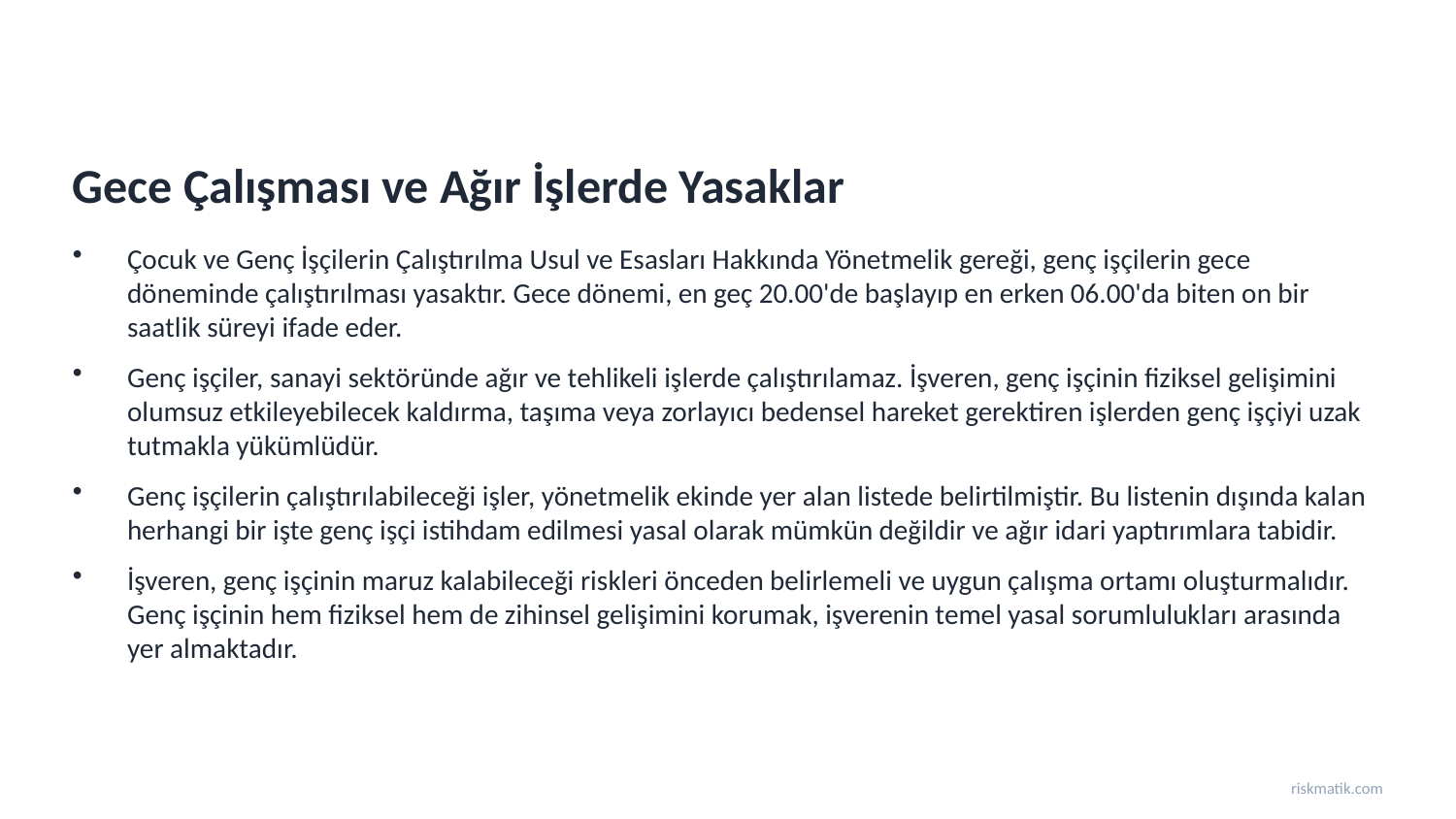

Gece Çalışması ve Ağır İşlerde Yasaklar
Çocuk ve Genç İşçilerin Çalıştırılma Usul ve Esasları Hakkında Yönetmelik gereği, genç işçilerin gece döneminde çalıştırılması yasaktır. Gece dönemi, en geç 20.00'de başlayıp en erken 06.00'da biten on bir saatlik süreyi ifade eder.
Genç işçiler, sanayi sektöründe ağır ve tehlikeli işlerde çalıştırılamaz. İşveren, genç işçinin fiziksel gelişimini olumsuz etkileyebilecek kaldırma, taşıma veya zorlayıcı bedensel hareket gerektiren işlerden genç işçiyi uzak tutmakla yükümlüdür.
Genç işçilerin çalıştırılabileceği işler, yönetmelik ekinde yer alan listede belirtilmiştir. Bu listenin dışında kalan herhangi bir işte genç işçi istihdam edilmesi yasal olarak mümkün değildir ve ağır idari yaptırımlara tabidir.
İşveren, genç işçinin maruz kalabileceği riskleri önceden belirlemeli ve uygun çalışma ortamı oluşturmalıdır. Genç işçinin hem fiziksel hem de zihinsel gelişimini korumak, işverenin temel yasal sorumlulukları arasında yer almaktadır.
riskmatik.com